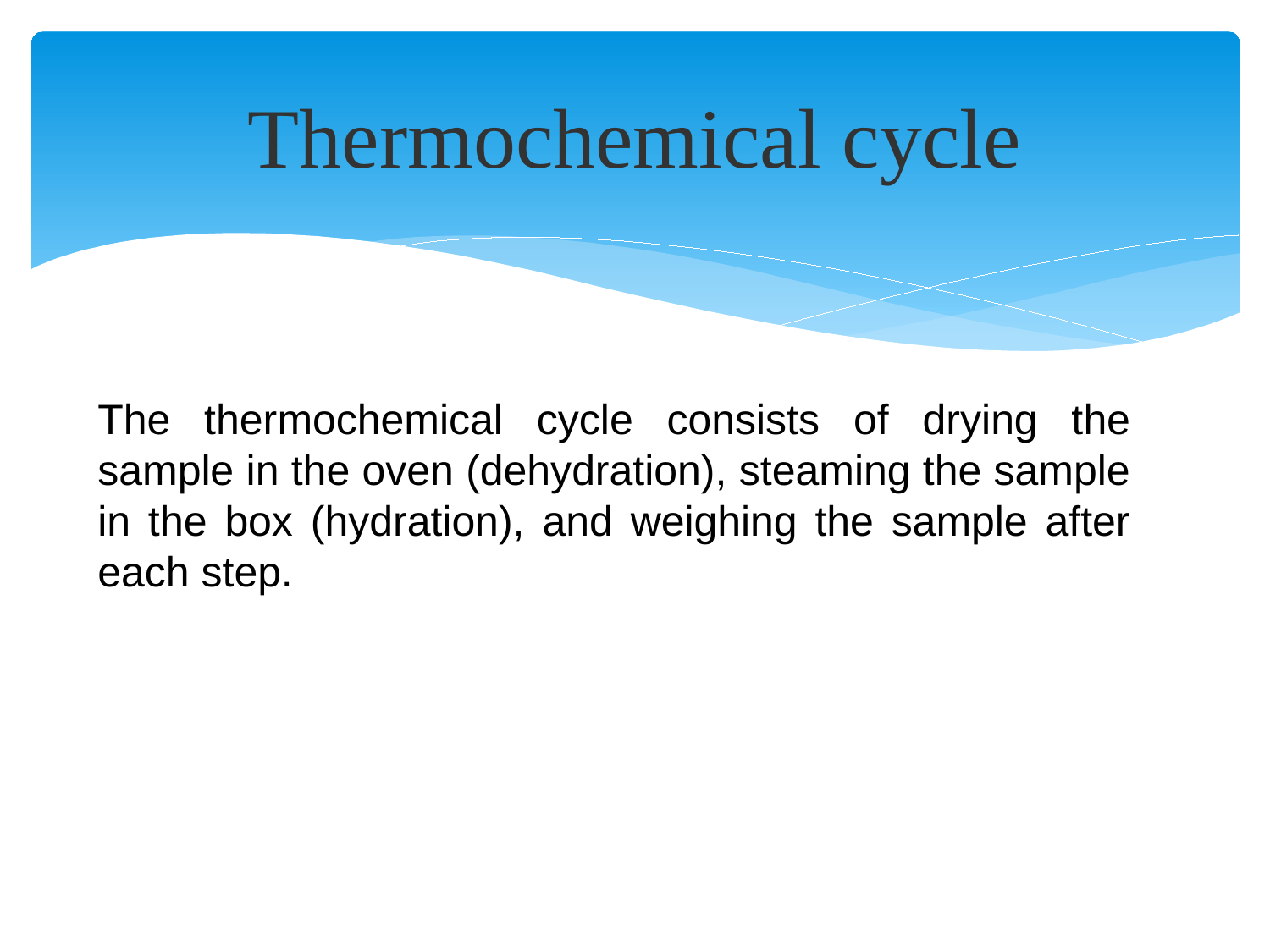

# Thermochemical cycle
The thermochemical cycle consists of drying the sample in the oven (dehydration), steaming the sample in the box (hydration), and weighing the sample after each step.